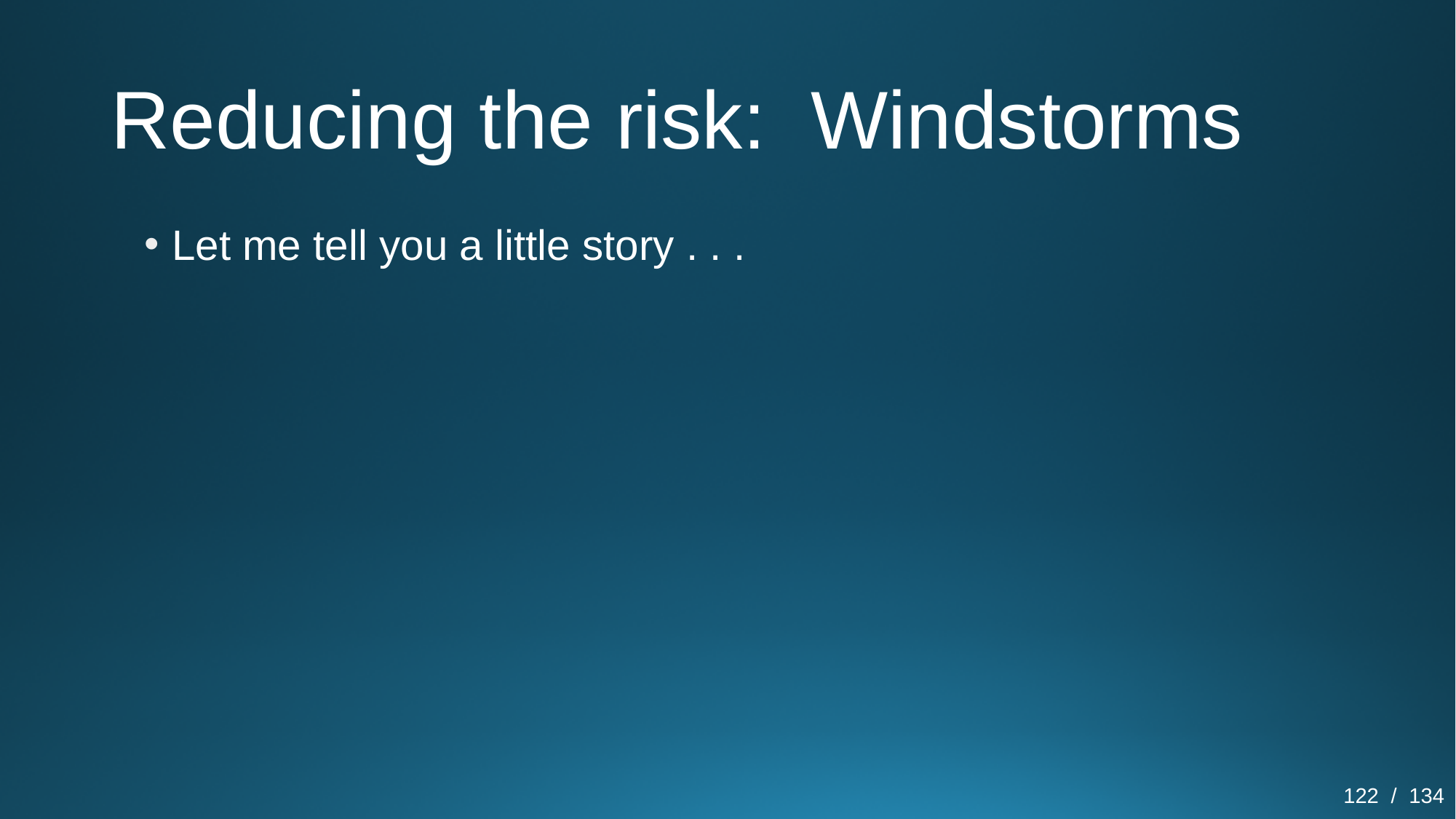

# Reducing the risk:  Windstorms
Let me tell you a little story . . .

122